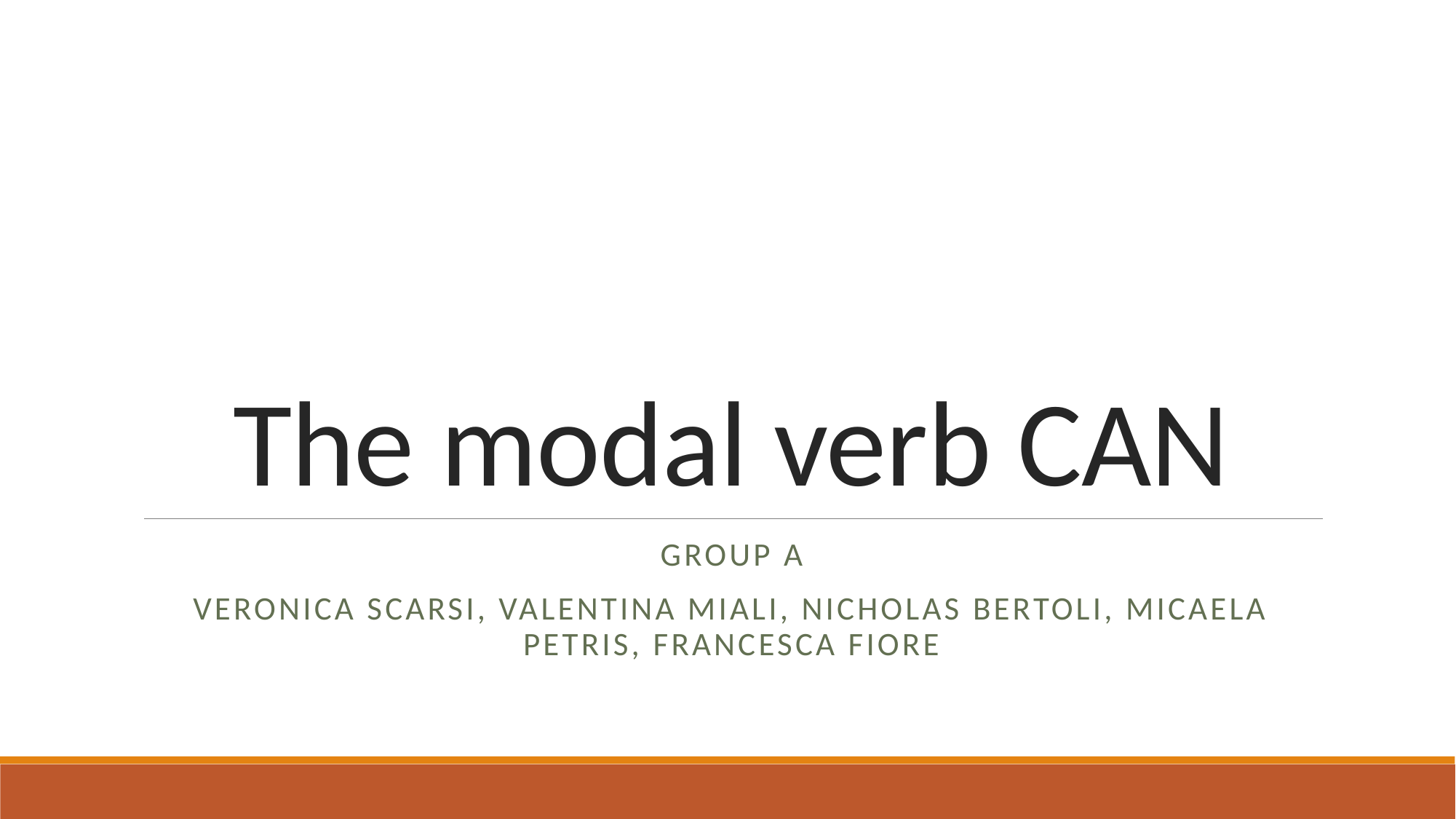

# The modal verb CAN
Group a
Veronica scarsi, valentina miali, nicholas bertoli, micaela petris, francesca fiore